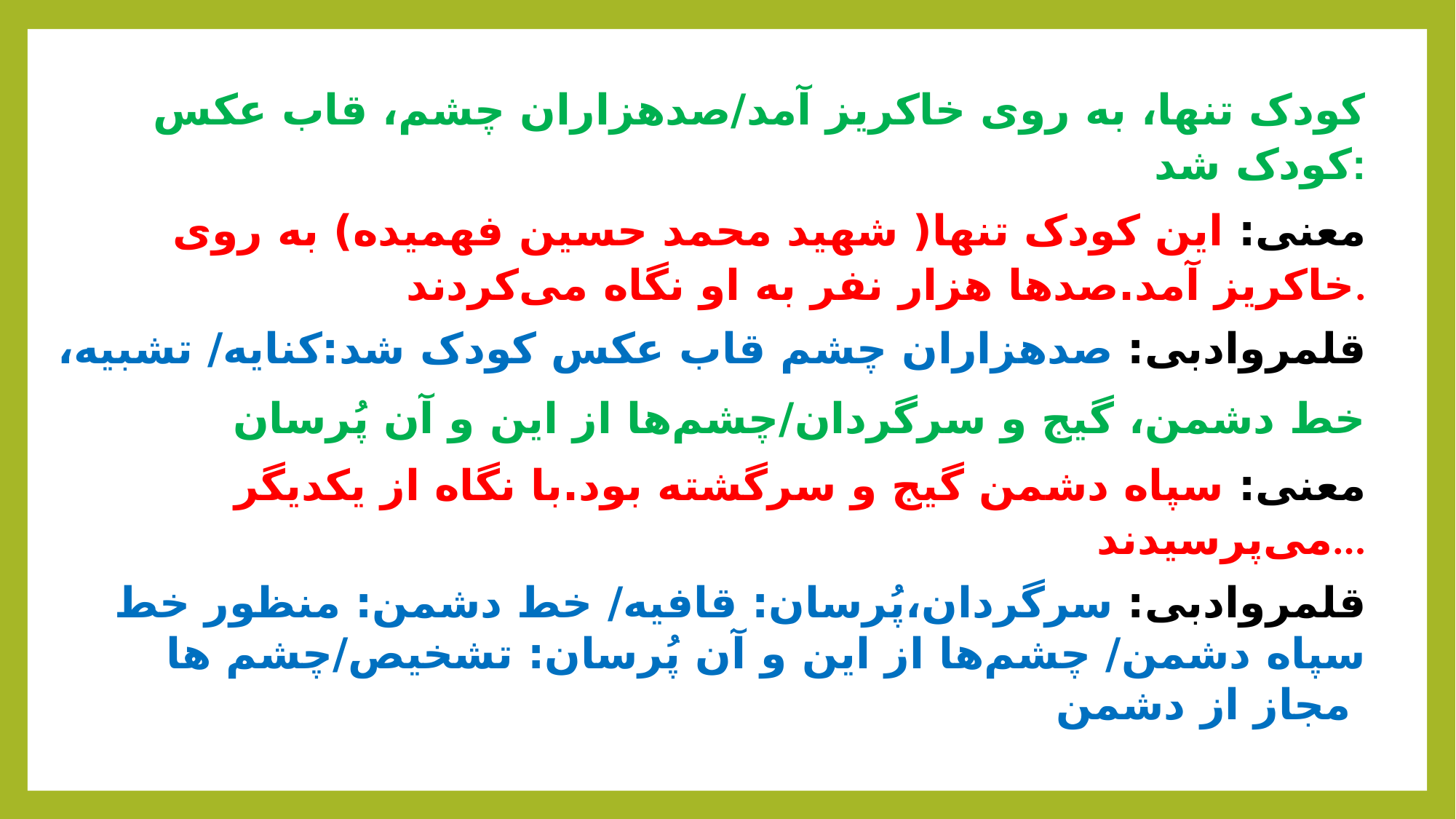

کودک تنها، به روی خاکریز آمد/صدهزاران چشم، قاب عکس کودک شد:
معنی: این کودک تنها( شهید محمد حسین فهمیده) به روی خاکریز آمد.صدها هزار نفر به او نگاه می‌کردند.
قلمرو‌ادبی: صدهزاران چشم قاب عکس کودک شد:کنایه/ تشبیه، چشم: مشبه، قاب عکس: مشبه‌به
خط دشمن، گیج و سرگردان/چشم‌ها از این و آن پُرسان
معنی: سپاه دشمن گیج و سرگشته بود.با نگاه از یکدیگر می‌پرسیدند...
 قلمرو‌ادبی: سرگردان،پُرسان: قافیه/ خط دشمن: منظور خط سپاه دشمن/ چشم‌ها از این و آن پُرسان: تشخیص/چشم ها مجاز از دشمن